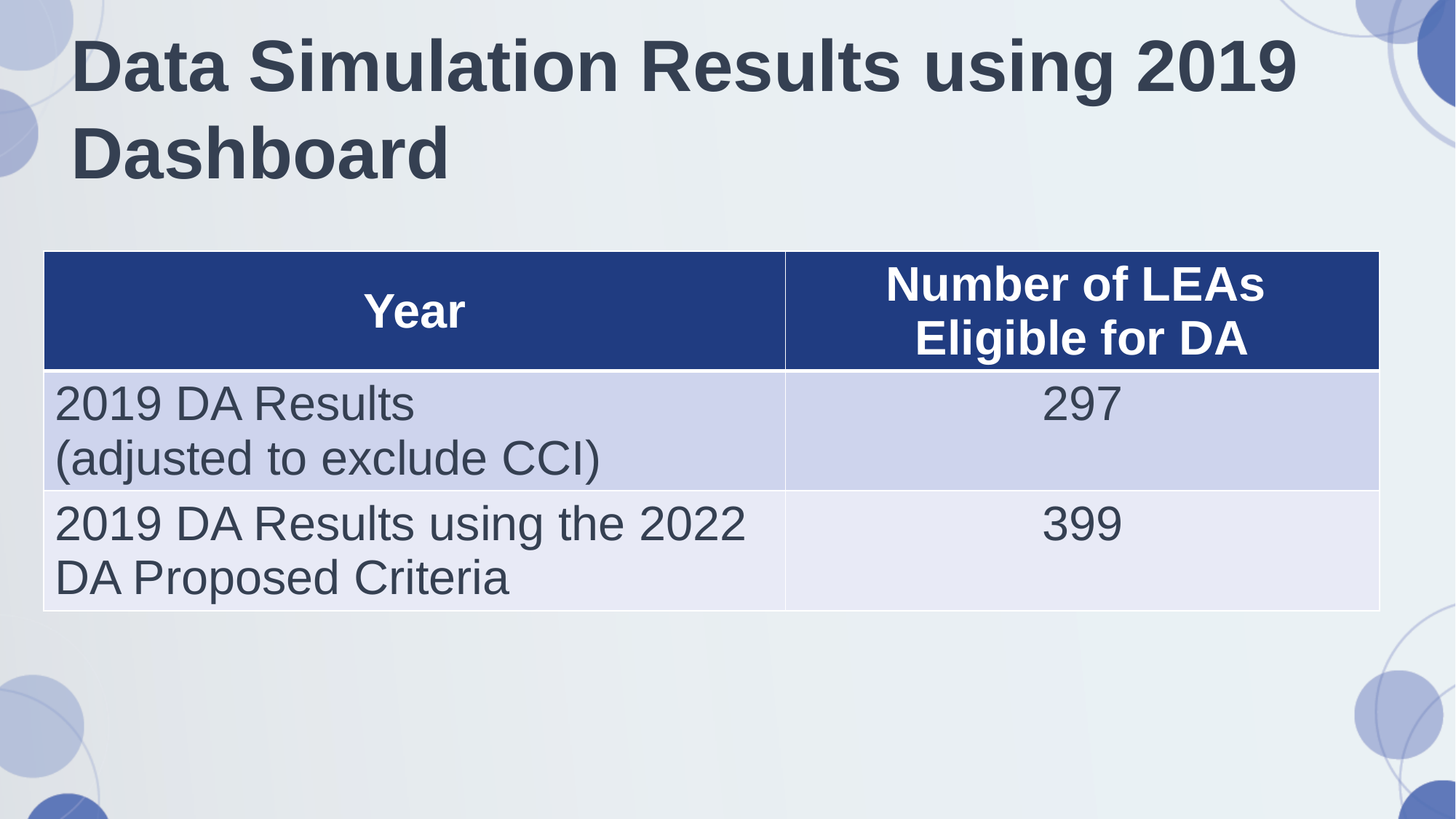

# Data Simulation Results using 2019 Dashboard
| Year | Number of LEAs Eligible for DA |
| --- | --- |
| 2019 DA Results (adjusted to exclude CCI) | 297 |
| 2019 DA Results using the 2022 DA Proposed Criteria | 399 |